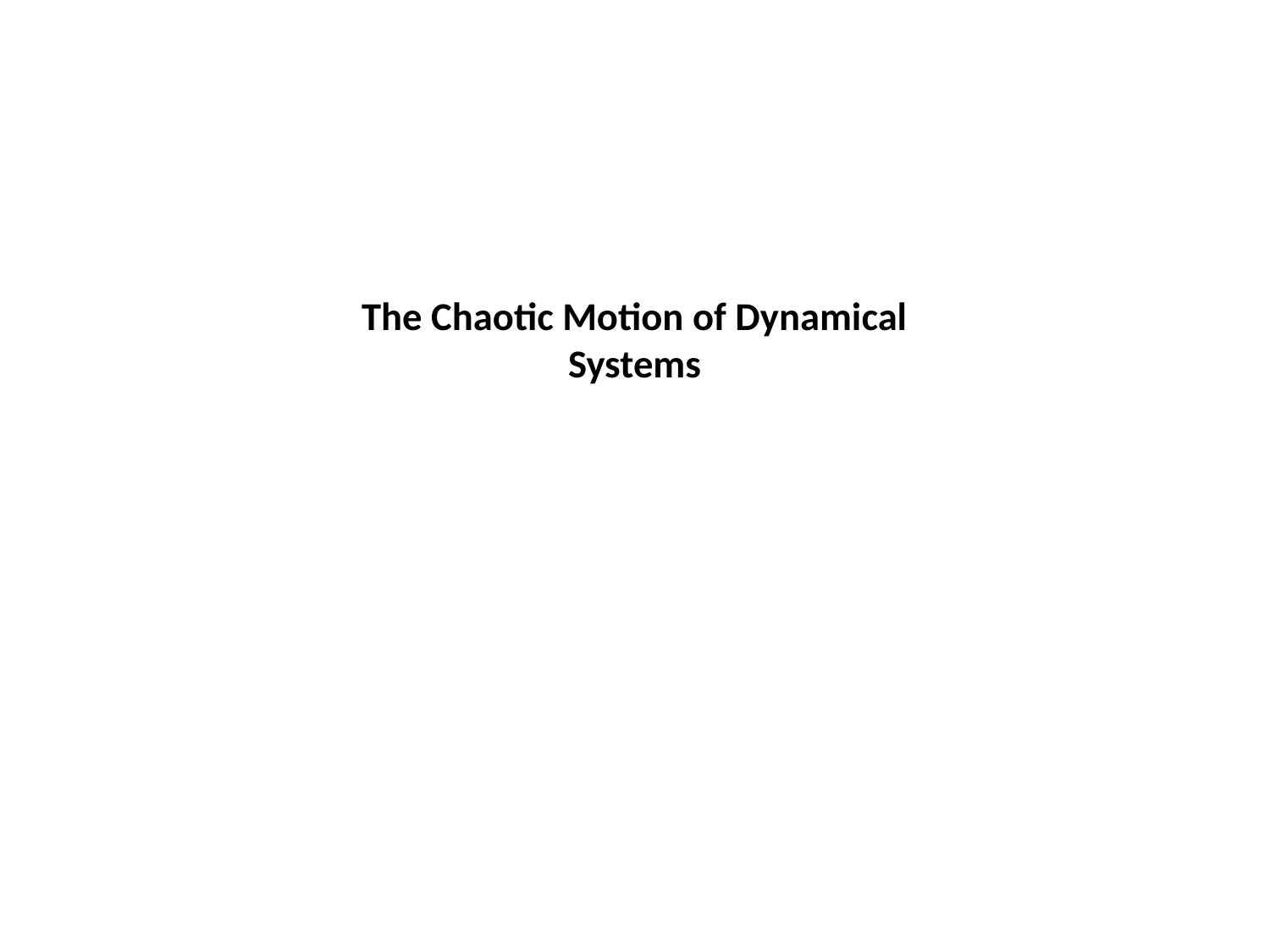

# The Chaotic Motion of Dynamical Systems